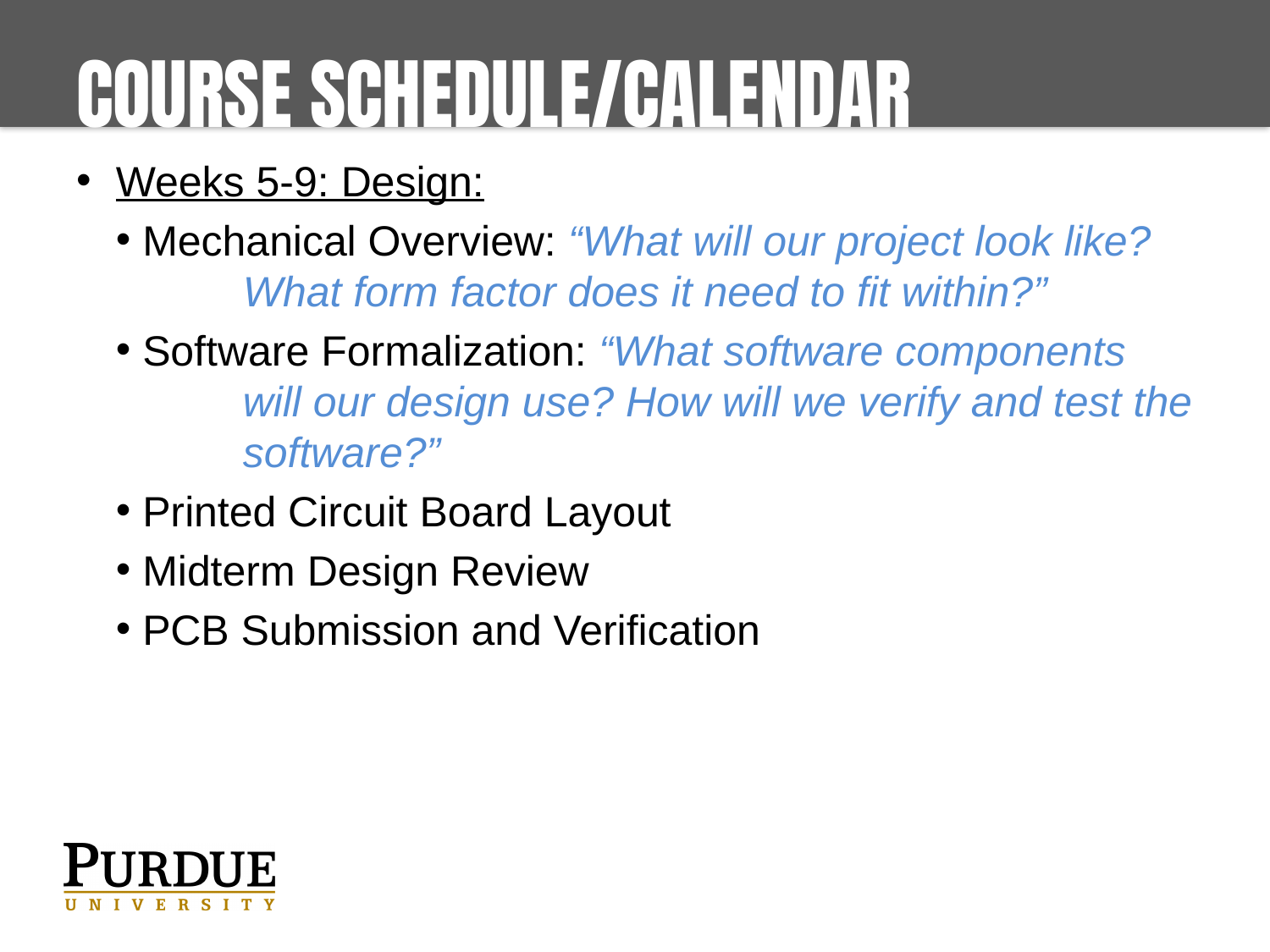

# Course Schedule/Calendar
Weeks 5-9: Design:
 Mechanical Overview: “What will our project look like? 	What form factor does it need to fit within?”
 Software Formalization: “What software components 	will our design use? How will we verify and test the 	software?”
 Printed Circuit Board Layout
 Midterm Design Review
 PCB Submission and Verification